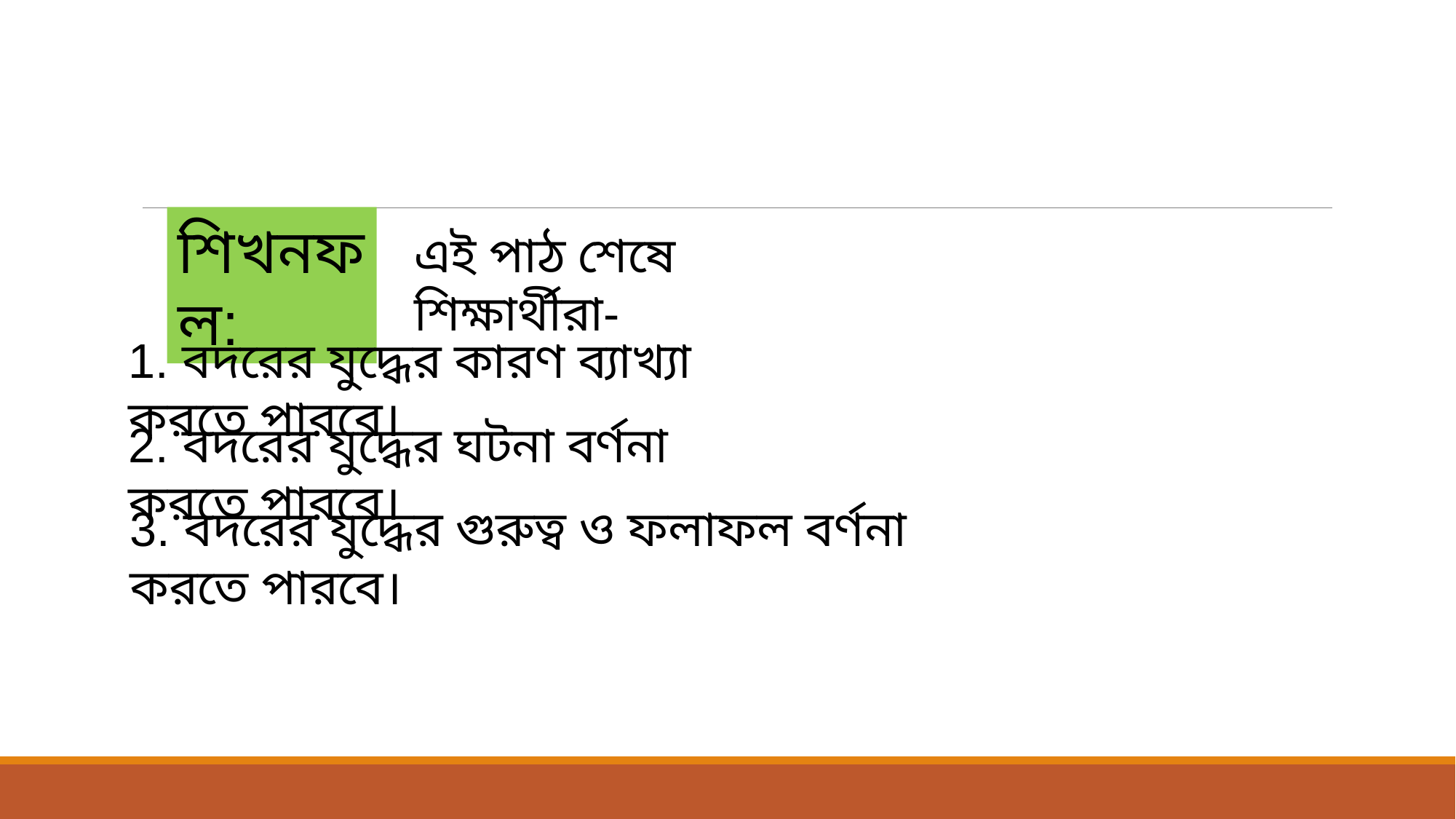

শিখনফল:
এই পাঠ শেষে শিক্ষার্থীরা-
1. বদরের যুদ্ধের কারণ ব্যাখ্যা করতে পারবে।
2. বদরের যুদ্ধের ঘটনা বর্ণনা করতে পারবে।
3. বদরের যুদ্ধের গুরুত্ব ও ফলাফল বর্ণনা করতে পারবে।